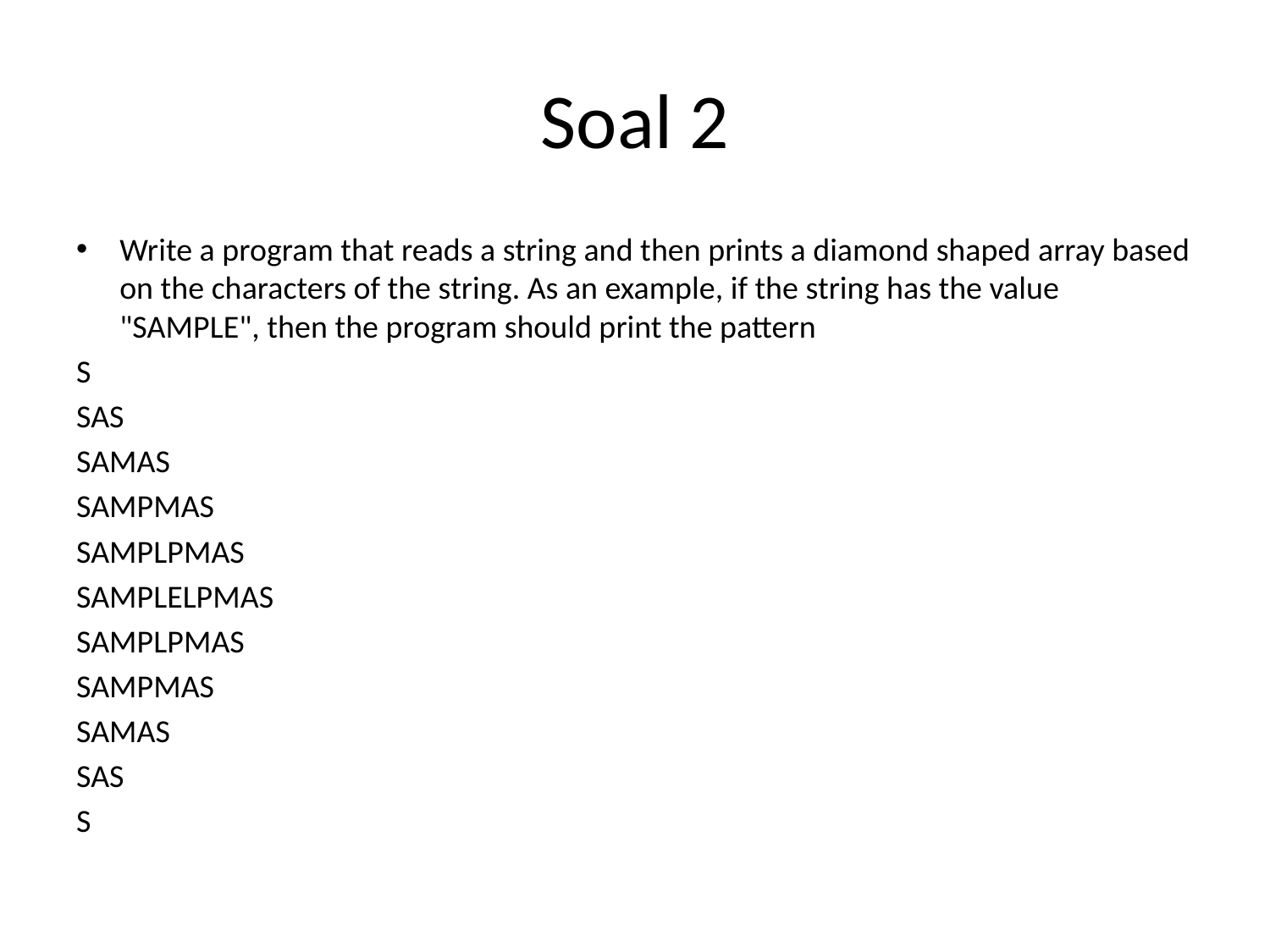

# Soal 2
Write a program that reads a string and then prints a diamond shaped array based on the characters of the string. As an example, if the string has the value "SAMPLE", then the program should print the pattern
S
SAS
SAMAS
SAMPMAS
SAMPLPMAS
SAMPLELPMAS
SAMPLPMAS
SAMPMAS
SAMAS
SAS
S